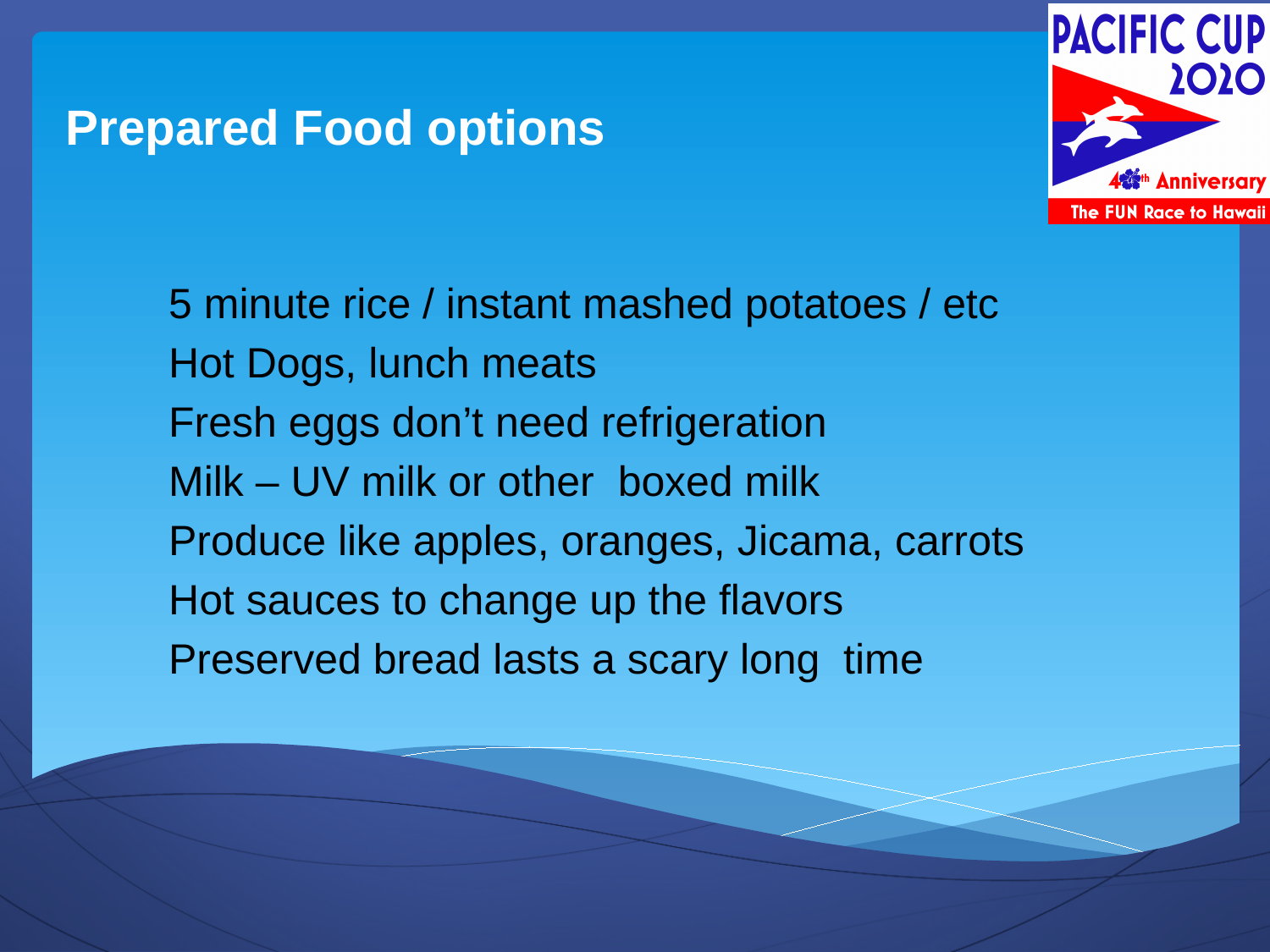

# Prepared Food options
5 minute rice / instant mashed potatoes / etc
Hot Dogs, lunch meats
Fresh eggs don’t need refrigeration
Milk – UV milk or other  boxed milk
Produce like apples, oranges, Jicama, carrots
Hot sauces to change up the flavors
Preserved bread lasts a scary long  time